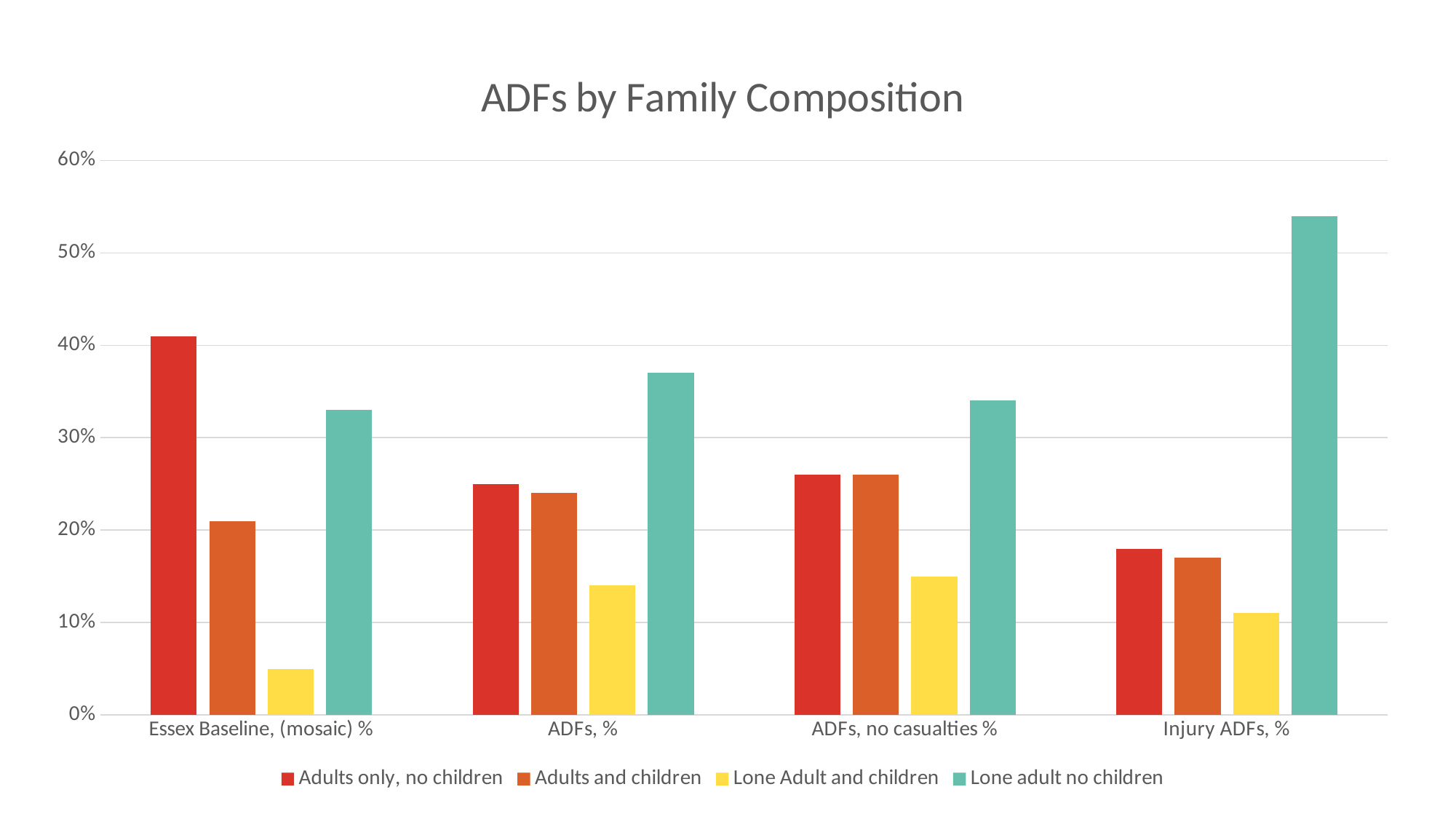

### Chart: ADFs by Family Composition

| Category | Adults only, no children | Adults and children | Lone Adult and children | Lone adult no children |
|---|---|---|---|---|
| Essex Baseline, (mosaic) % | 0.41 | 0.21 | 0.05 | 0.33 |
| ADFs, % | 0.25 | 0.24 | 0.14 | 0.37 |
| ADFs, no casualties % | 0.26 | 0.26 | 0.15 | 0.34 |
| Injury ADFs, % | 0.18 | 0.17 | 0.11 | 0.54 |